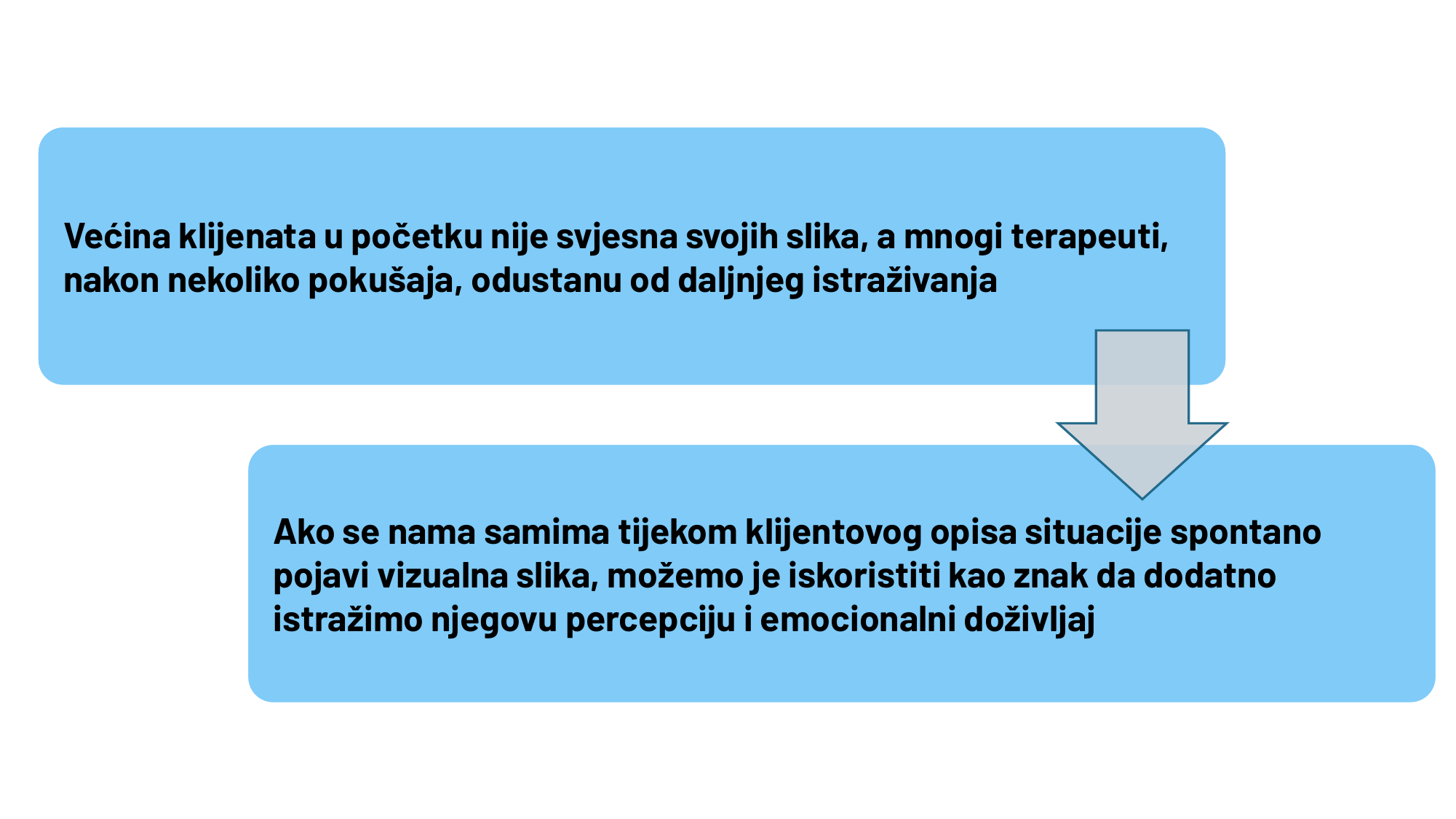

Većina klijenata u početku nije svjesna svojih slika, a mnogi terapeuti, nakon nekoliko pokušaja, odustanu od daljnjeg istraživanja
Ako se nama samima tijekom klijentovog opisa situacije spontano pojavi vizualna slika, možemo je iskoristiti kao znak da dodatno istražimo njegovu percepciju i emocionalni doživljaj